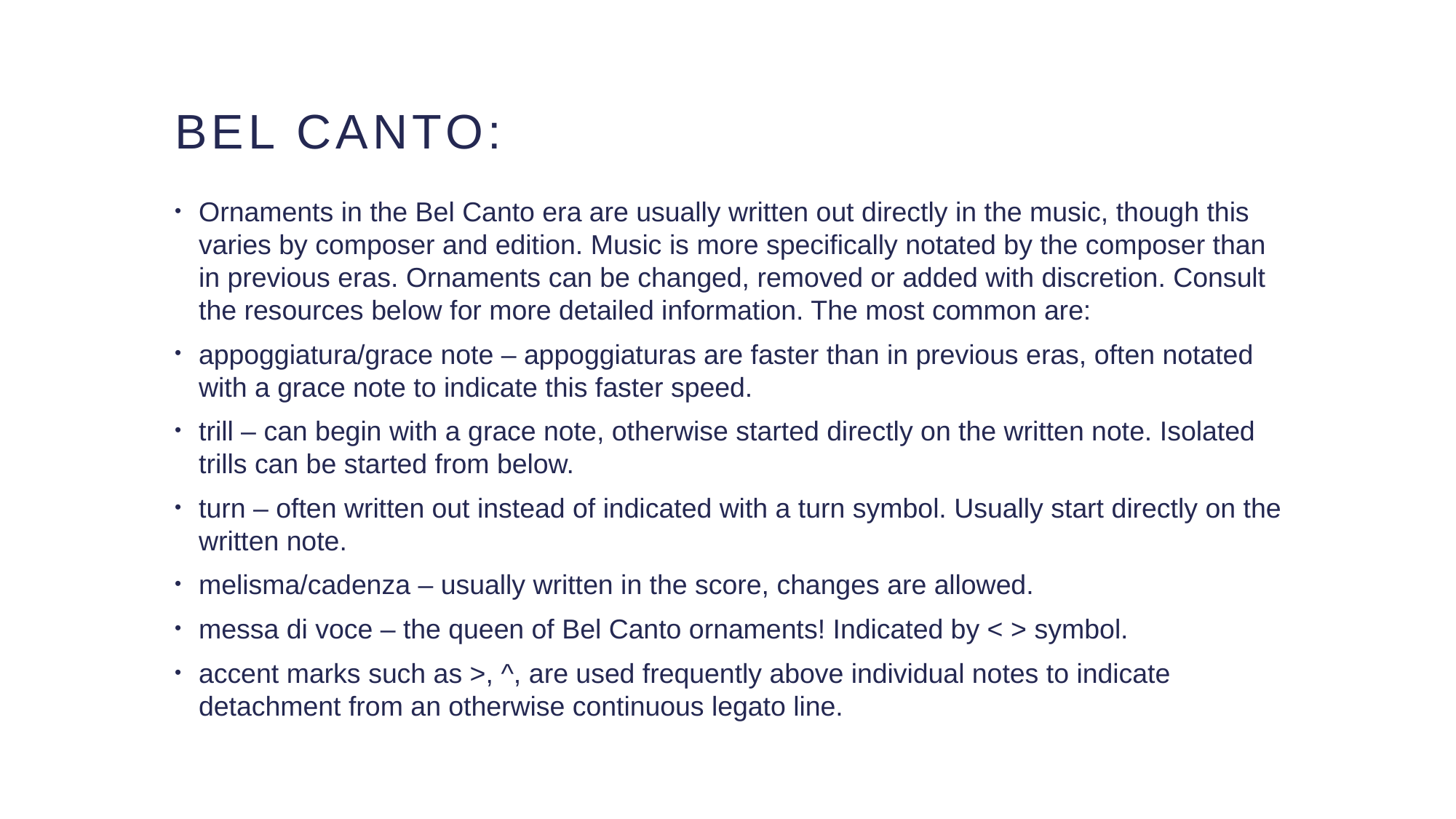

# Bel Canto:
Ornaments in the Bel Canto era are usually written out directly in the music, though this varies by composer and edition. Music is more specifically notated by the composer than in previous eras. Ornaments can be changed, removed or added with discretion. Consult the resources below for more detailed information. The most common are:
appoggiatura/grace note – appoggiaturas are faster than in previous eras, often notated with a grace note to indicate this faster speed.
trill – can begin with a grace note, otherwise started directly on the written note. Isolated trills can be started from below.
turn – often written out instead of indicated with a turn symbol. Usually start directly on the written note.
melisma/cadenza – usually written in the score, changes are allowed.
messa di voce – the queen of Bel Canto ornaments! Indicated by < > symbol.
accent marks such as >, ^, are used frequently above individual notes to indicate detachment from an otherwise continuous legato line.